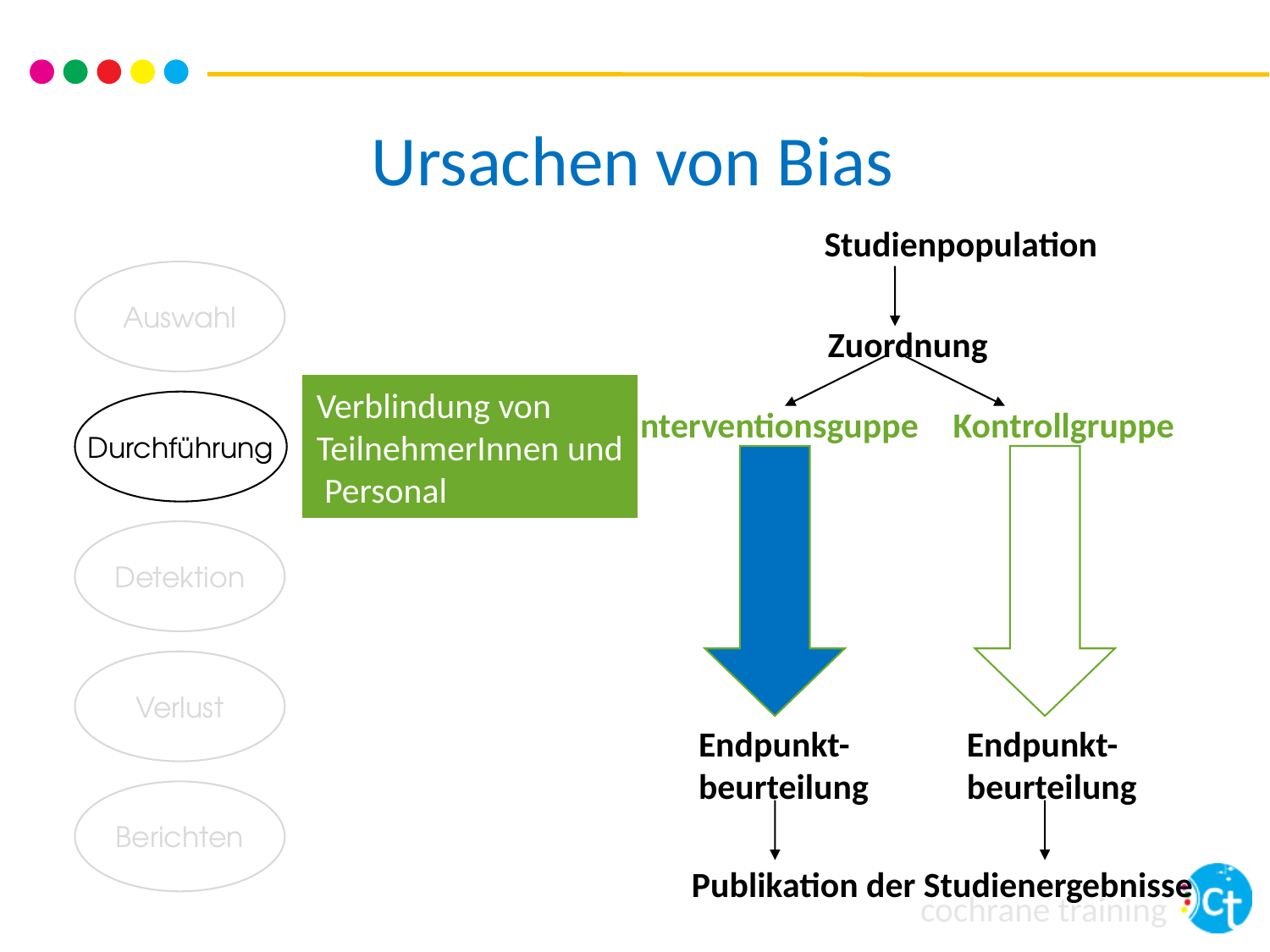

# Ursachen von Bias
Studienpopulation

Zuordnung

Interventionsguppe
Kontrollgruppe

Endpunkt-
beurteilung
Endpunkt-
beurteilung

Publikation der Studienergebnisse
Auswahl
Durchführung
Detektion
Verlust
Berichten
Verblindung von
TeilnehmerInnen und
 Personal